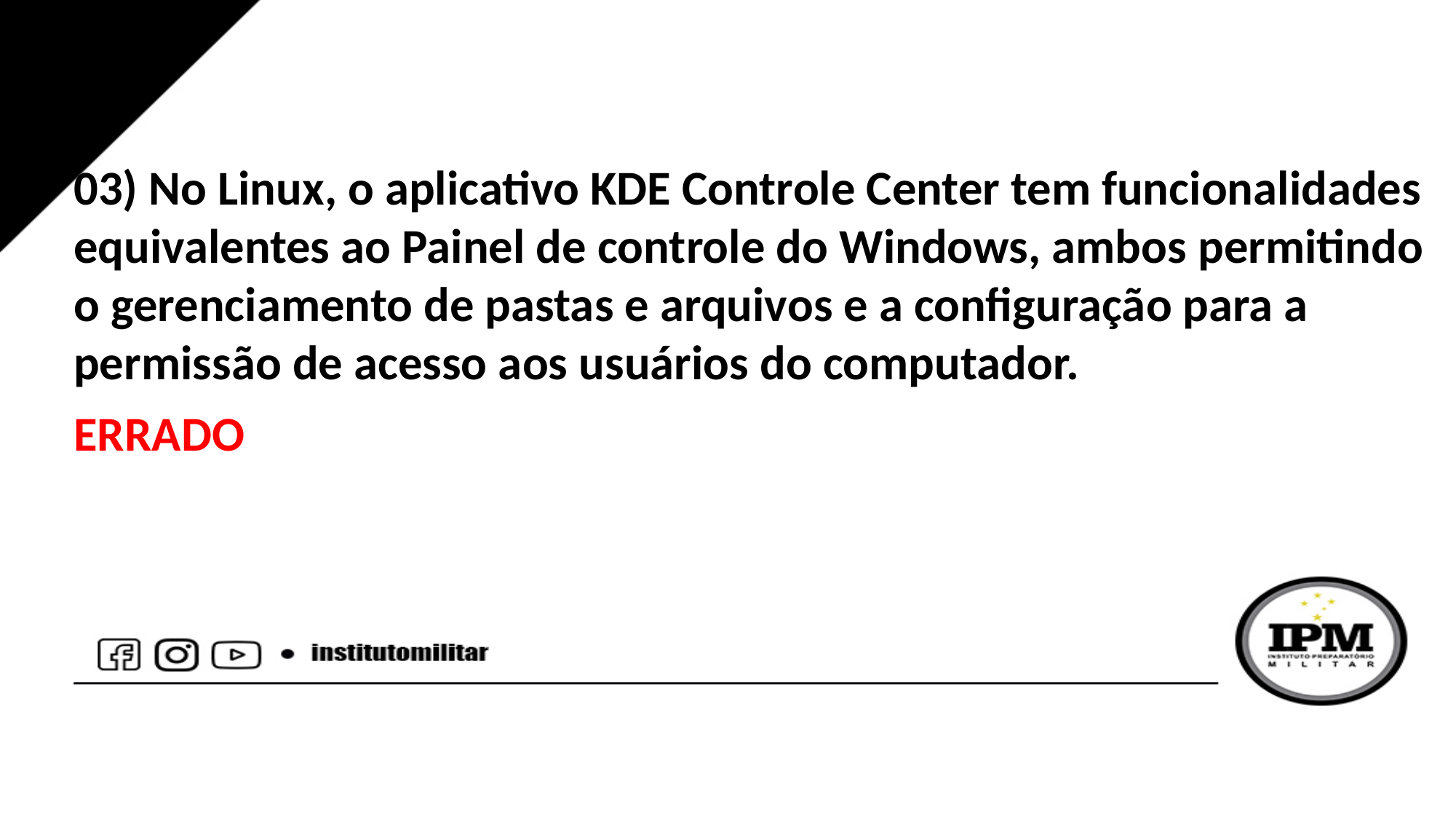

03) No Linux, o aplicativo KDE Controle Center tem funcionalidades equivalentes ao Painel de controle do Windows, ambos permitindo o gerenciamento de pastas e arquivos e a configuração para a permissão de acesso aos usuários do computador.
ERRADO